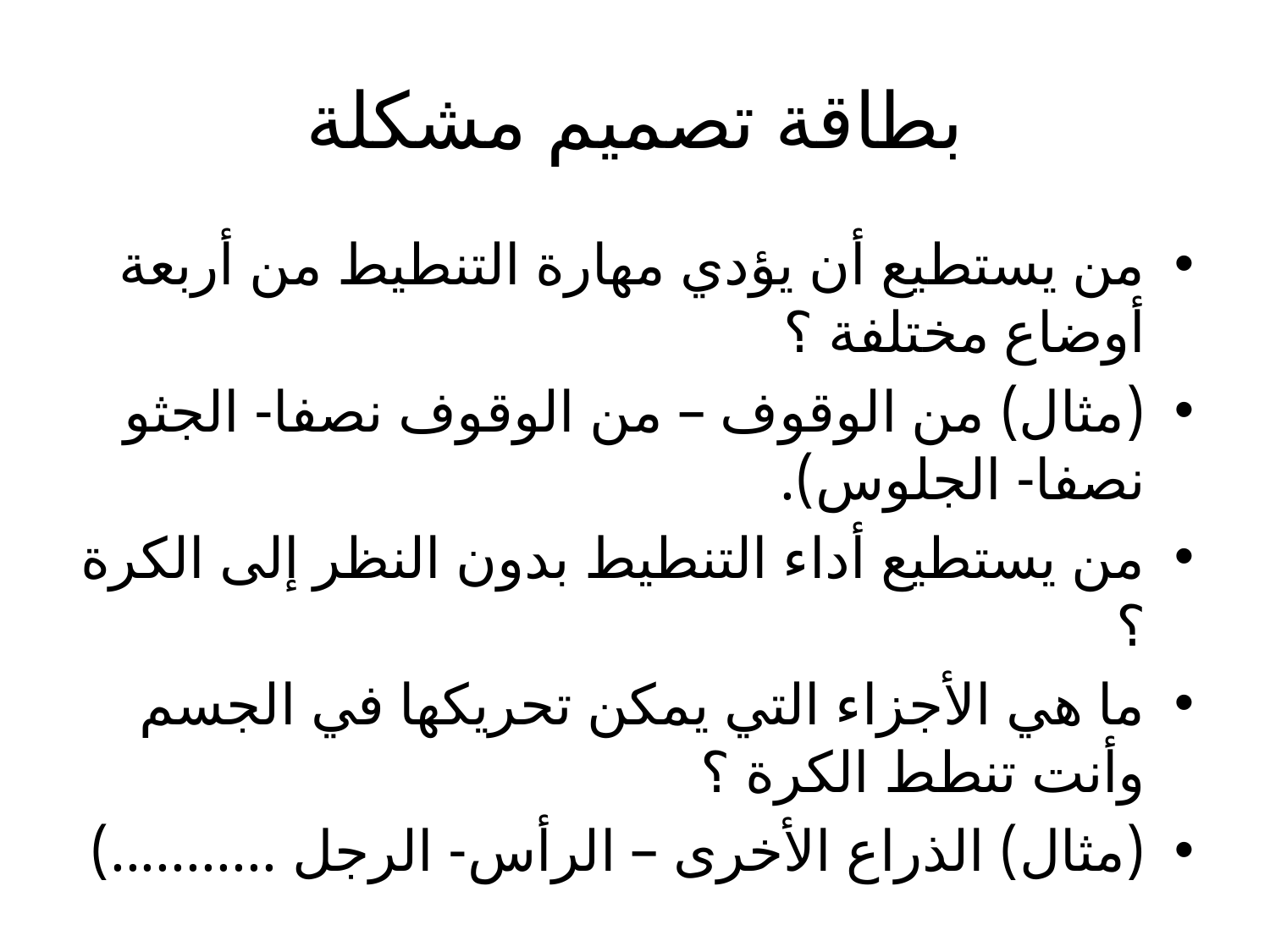

# بطاقة تصميم مشكلة
من يستطيع أن يؤدي مهارة التنطيط من أربعة أوضاع مختلفة ؟
(مثال) من الوقوف – من الوقوف نصفا- الجثو نصفا- الجلوس).
من يستطيع أداء التنطيط بدون النظر إلى الكرة ؟
ما هي الأجزاء التي يمكن تحريكها في الجسم وأنت تنطط الكرة ؟
(مثال) الذراع الأخرى – الرأس- الرجل ...........)